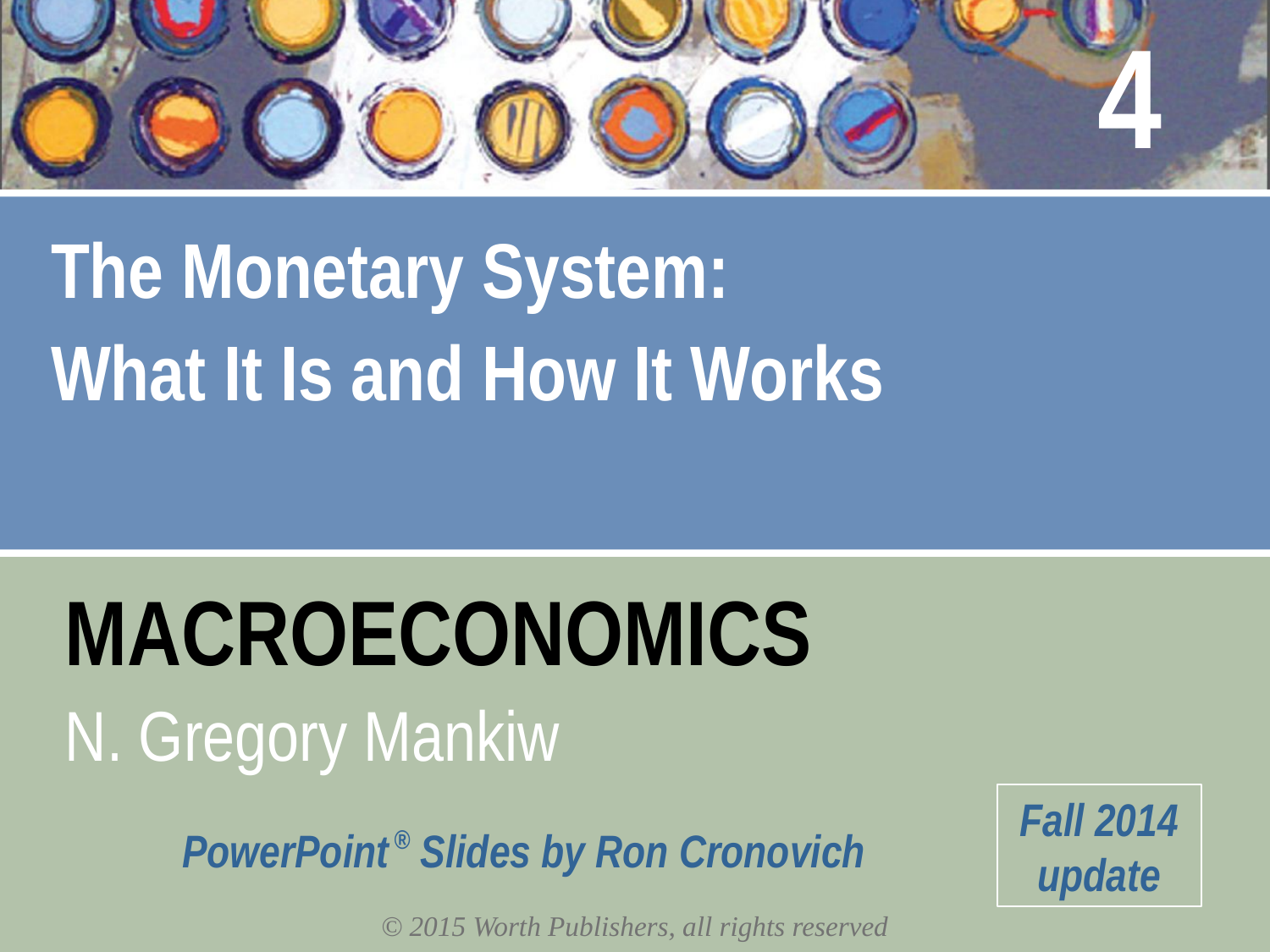

4
The Monetary System:
What It Is and How It Works